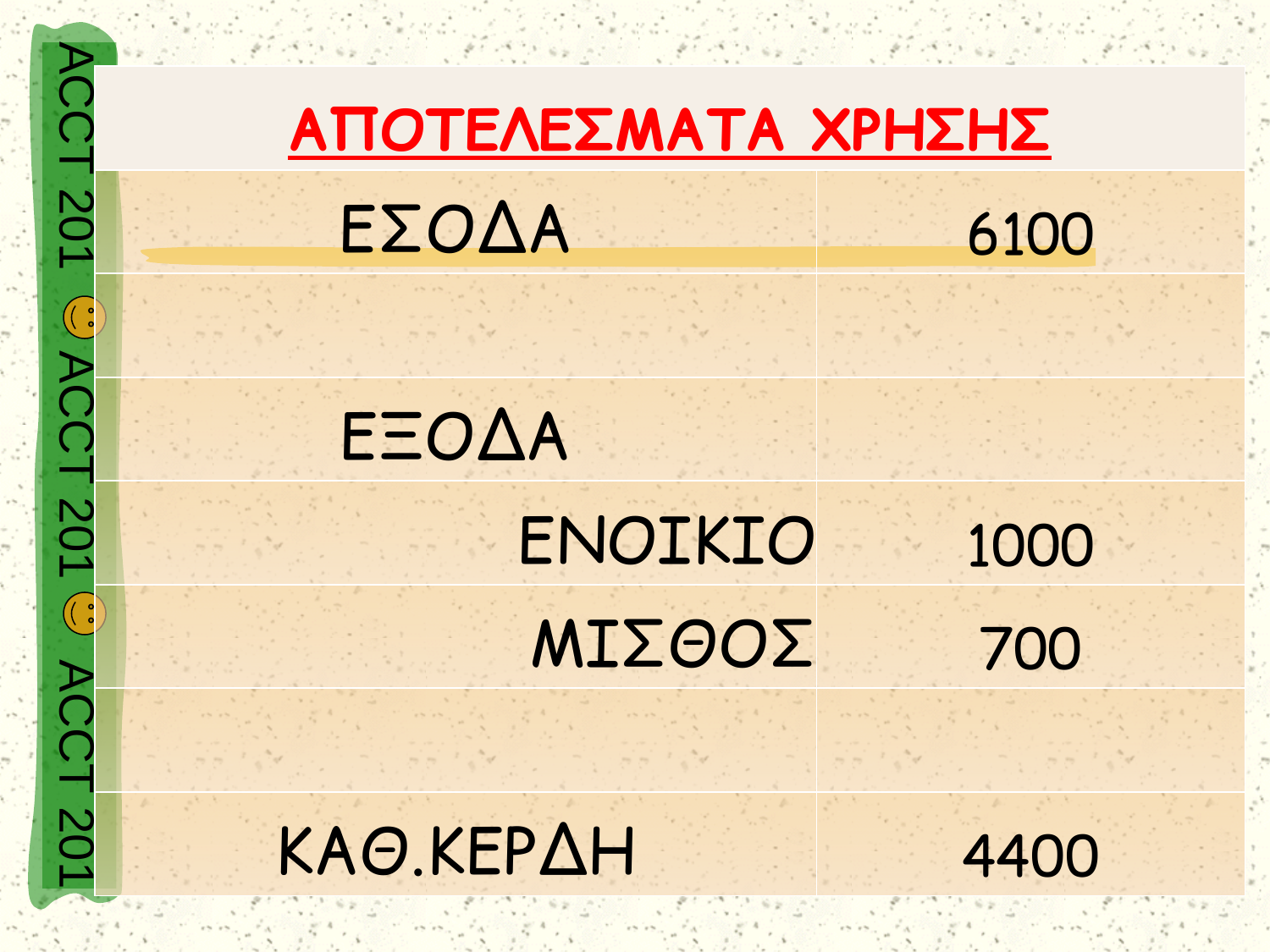

| ΑΠΟΤΕΛΕΣΜΑΤΑ ΧΡΗΣΗΣ |  |
| --- | --- |
| ΕΣΟΔΑ | 6100 |
|  |  |
| ΕΞΟΔΑ |  |
| ΕΝΟΙΚΙΟ | 1000 |
| ΜΙΣΘΟΣ | 700 |
|  |  |
| ΚΑΘ.ΚΕΡΔΗ | 4400 |
#